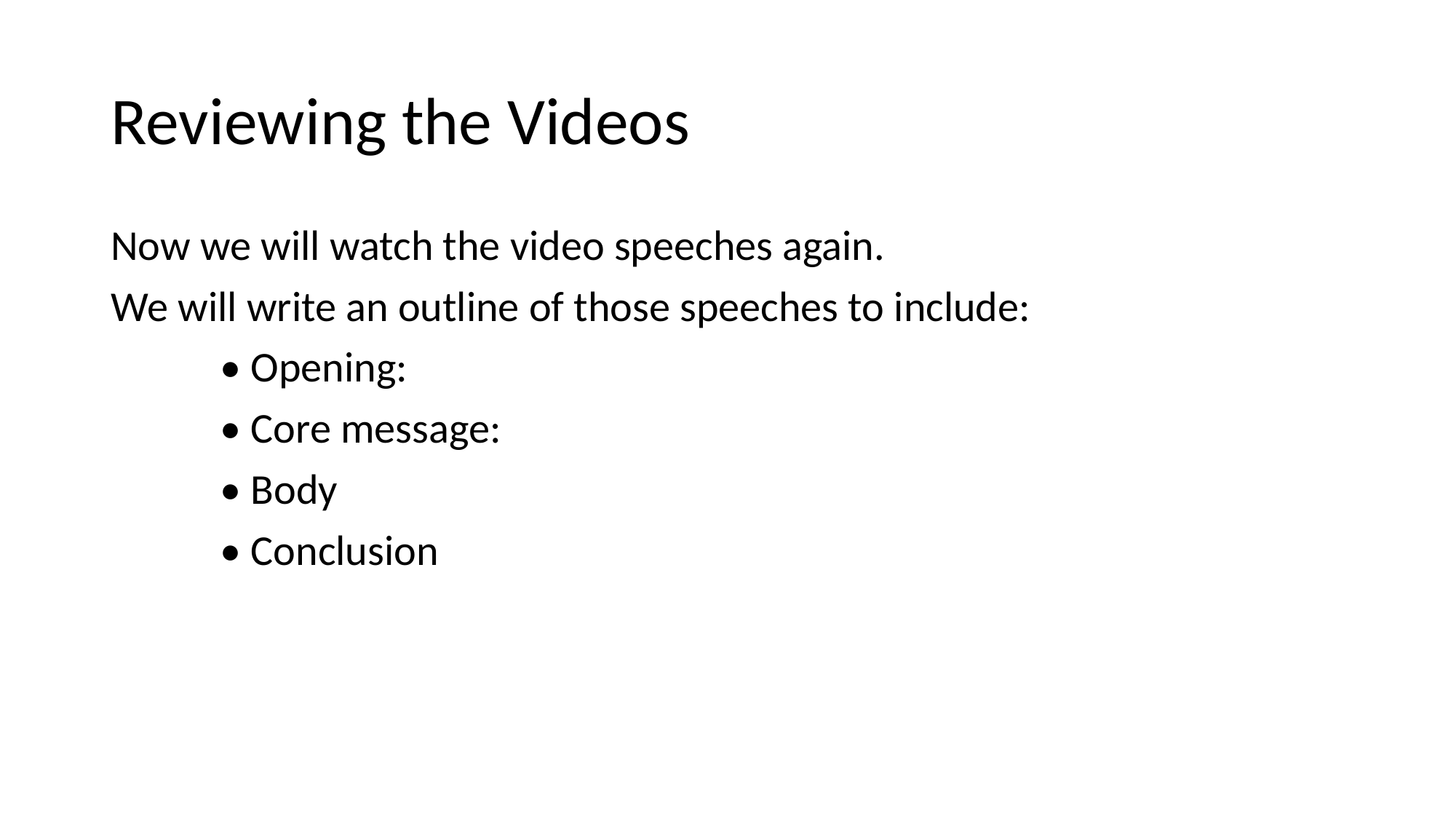

# Reviewing the Videos
Now we will watch the video speeches again.
We will write an outline of those speeches to include:
	• Opening:
	• Core message:
	• Body
	• Conclusion